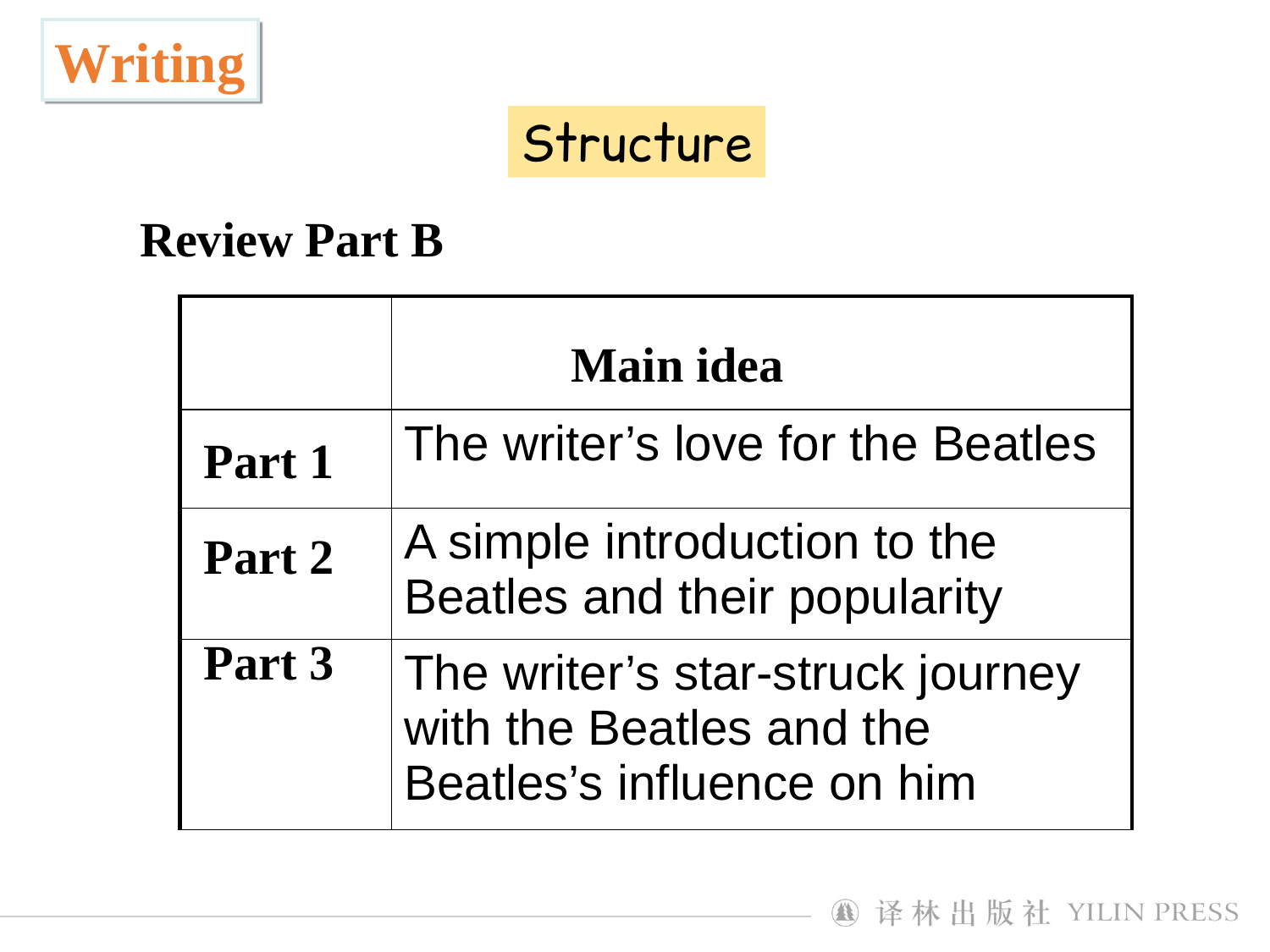

Writing
Structure
Review Part B
|  |  |
| --- | --- |
|  | The writer’s love for the Beatles |
|  | A simple introduction to the Beatles and their popularity |
|  | The writer’s star-struck journey with the Beatles and the Beatles’s influence on him |
Main idea
Part 1
Part 2
Part 3